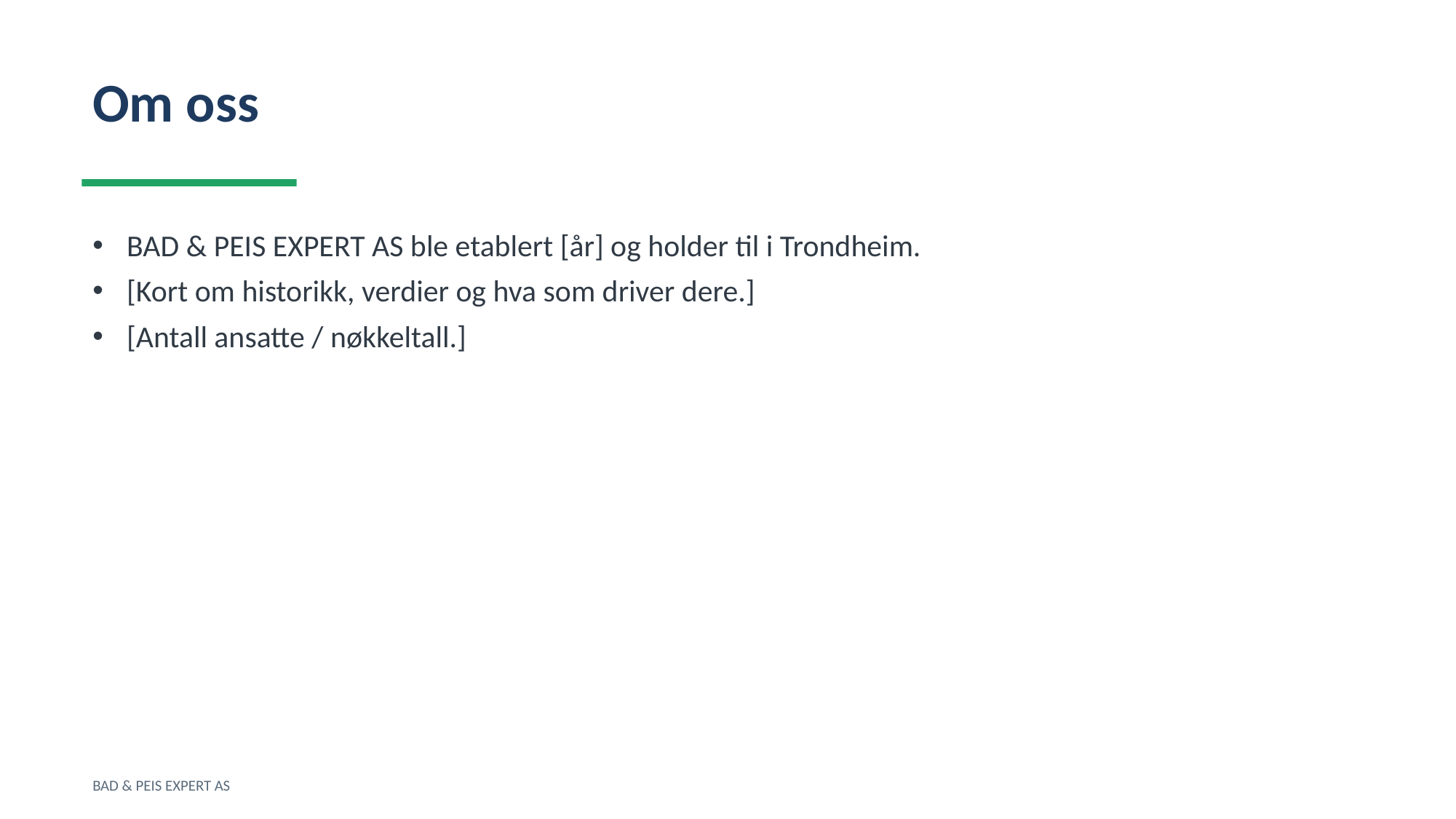

Om oss

BAD & PEIS EXPERT AS ble etablert [år] og holder til i Trondheim.
[Kort om historikk, verdier og hva som driver dere.]
[Antall ansatte / nøkkeltall.]
BAD & PEIS EXPERT AS